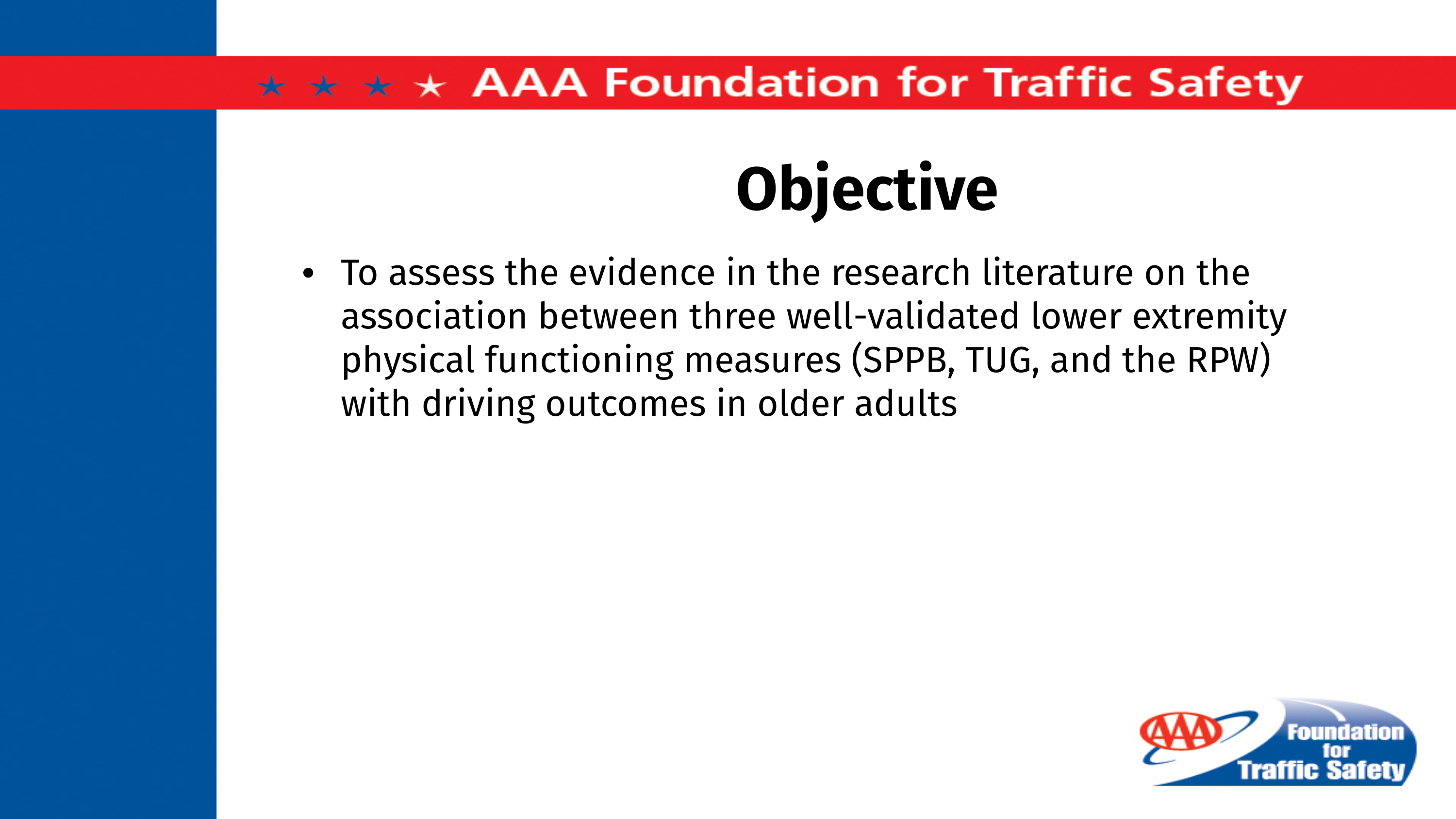

# Objective

 •	To assess the evidence in the research literature on the association between three well-validated lower extremity physical functioning measures (SPPB, TUG, and the RPW) with driving outcomes in older adults